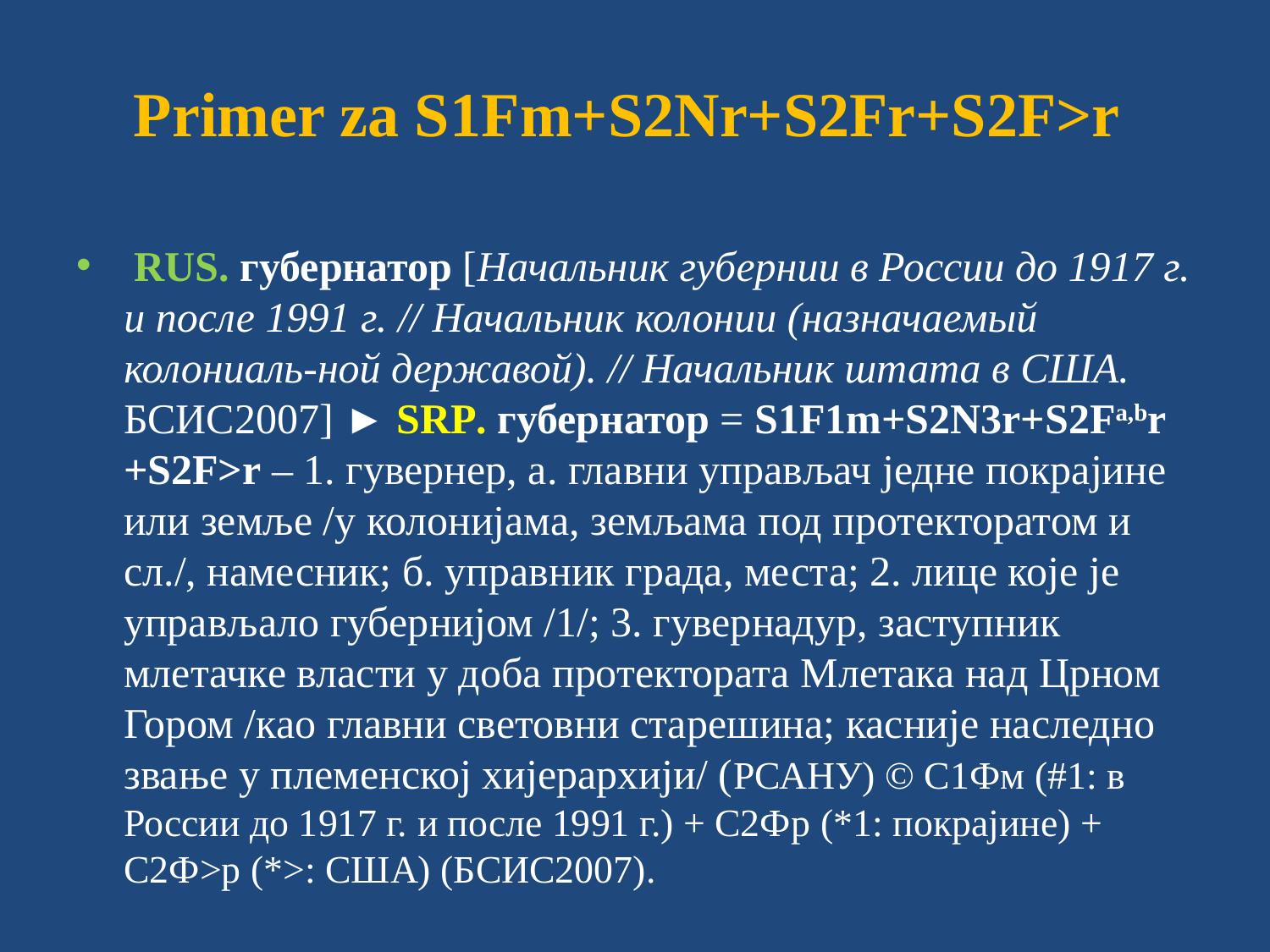

# Primer za S1Fm+S2Nr+S2Fr+S2F>r
 RUS. губернатор [Начальник губернии в России до 1917 г. и после 1991 г. // Начальник колонии (назначаемый колониаль-ной державой). // Начальник штата в США. БСИС2007] ► SRP. губернатор = S1F1m+S2N3r+S2Fa,br +S2F>r – 1. гувернер, а. главни управљач једне покрајине или земље /у колонијама, земљама под протекторатом и сл./, намесник; б. управник града, места; 2. лице које је управљало губернијом /1/; 3. гувернадур, заступник млетачке власти у доба протектората Млетака над Црном Гором /као главни световни старешина; касније наследно звање у племенској хијерархији/ (РСАНУ) © С1Фм (#1: в России до 1917 г. и после 1991 г.) + С2Фр (*1: покрајине) + С2Ф>р (*>: США) (БСИС2007).